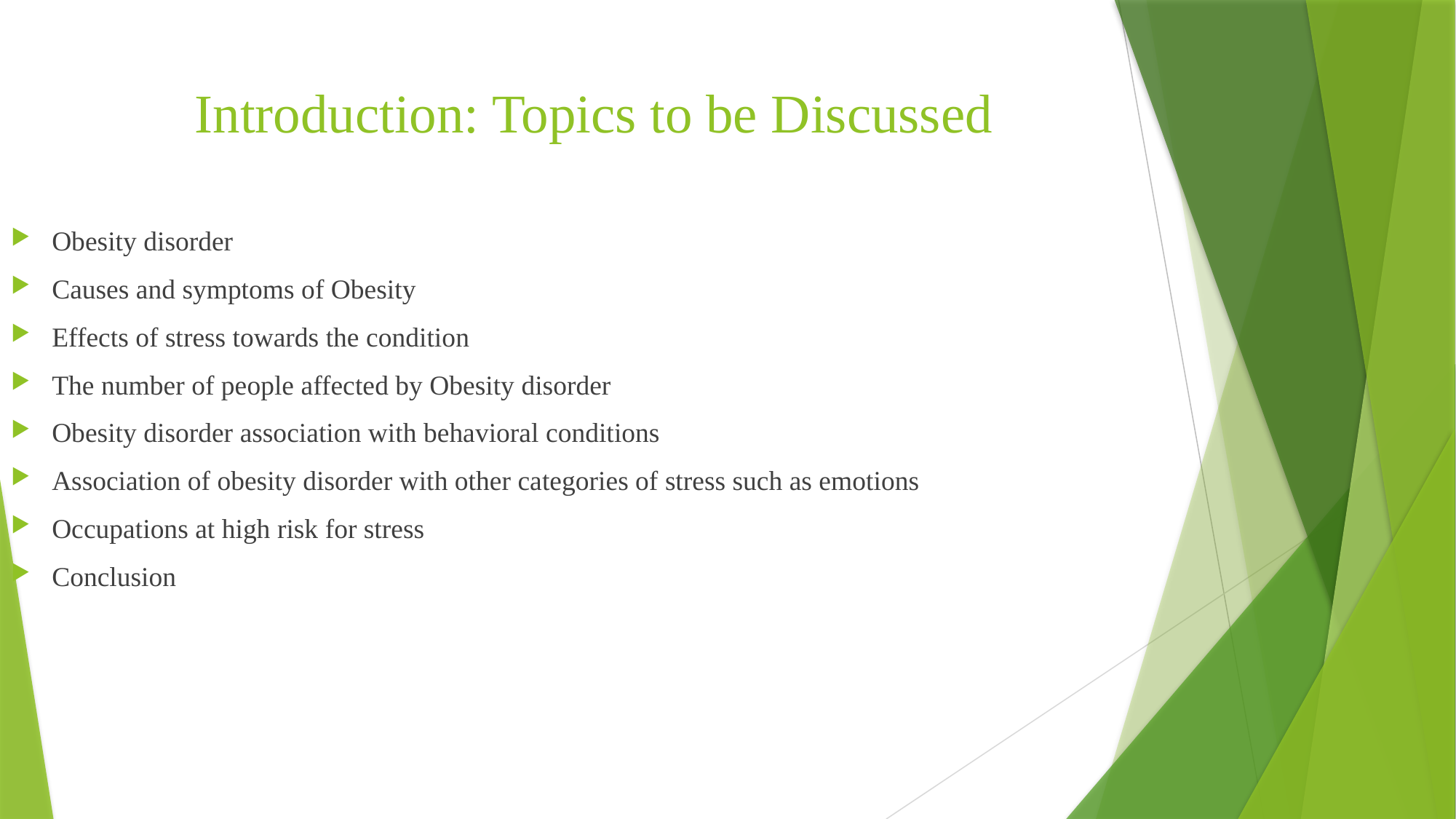

# Introduction: Topics to be Discussed
Obesity disorder
Causes and symptoms of Obesity
Effects of stress towards the condition
The number of people affected by Obesity disorder
Obesity disorder association with behavioral conditions
Association of obesity disorder with other categories of stress such as emotions
Occupations at high risk for stress
Conclusion